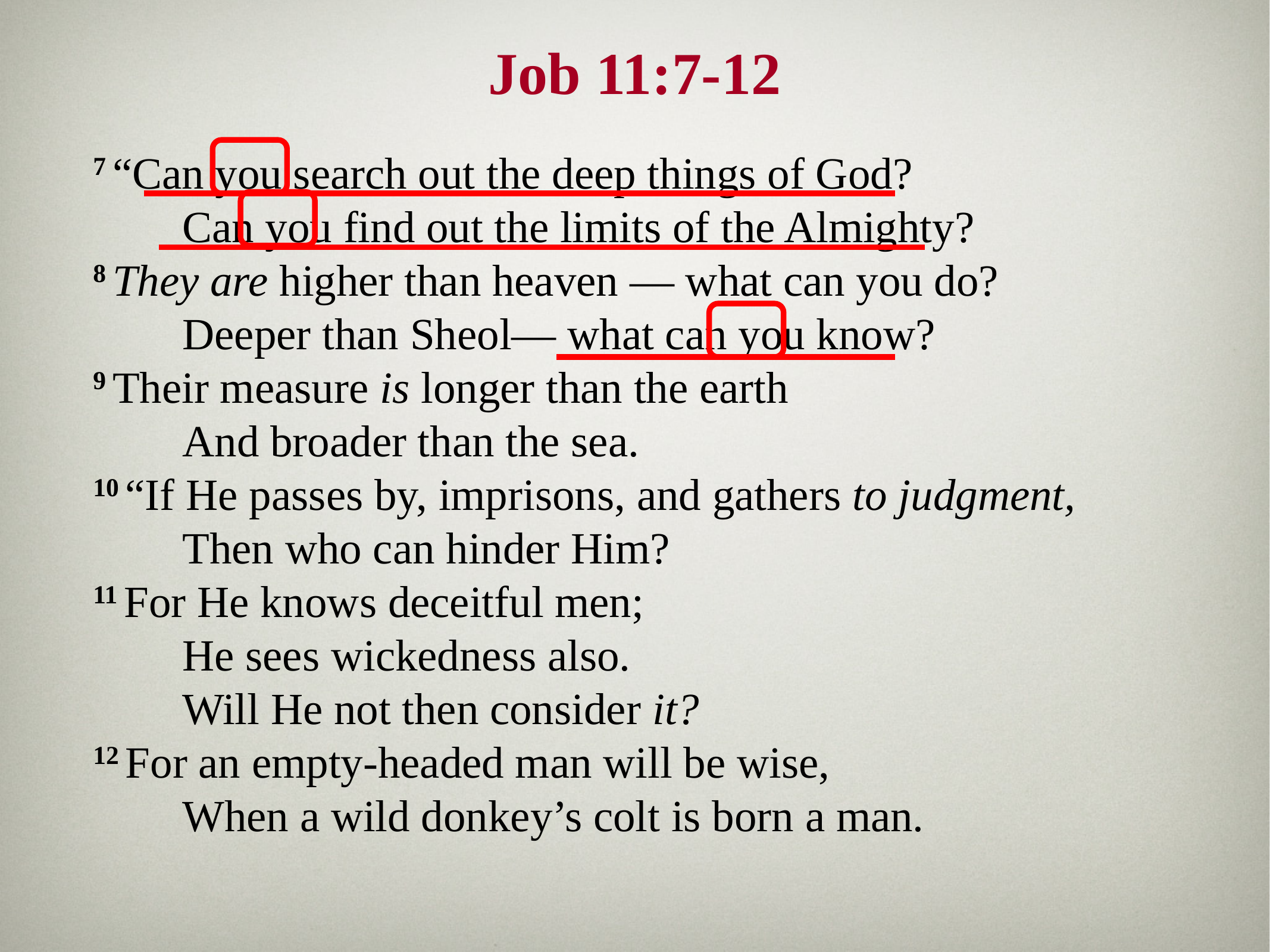

# Job 11:7-12
7 “Can you search out the deep things of God?
	Can you find out the limits of the Almighty?
8 They are higher than heaven — what can you do?
	Deeper than Sheol— what can you know?
9 Their measure is longer than the earth
	And broader than the sea.
10 “If He passes by, imprisons, and gathers to judgment,
	Then who can hinder Him?
11 For He knows deceitful men;
	He sees wickedness also.
	Will He not then consider it?
12 For an empty-headed man will be wise,
	When a wild donkey’s colt is born a man.